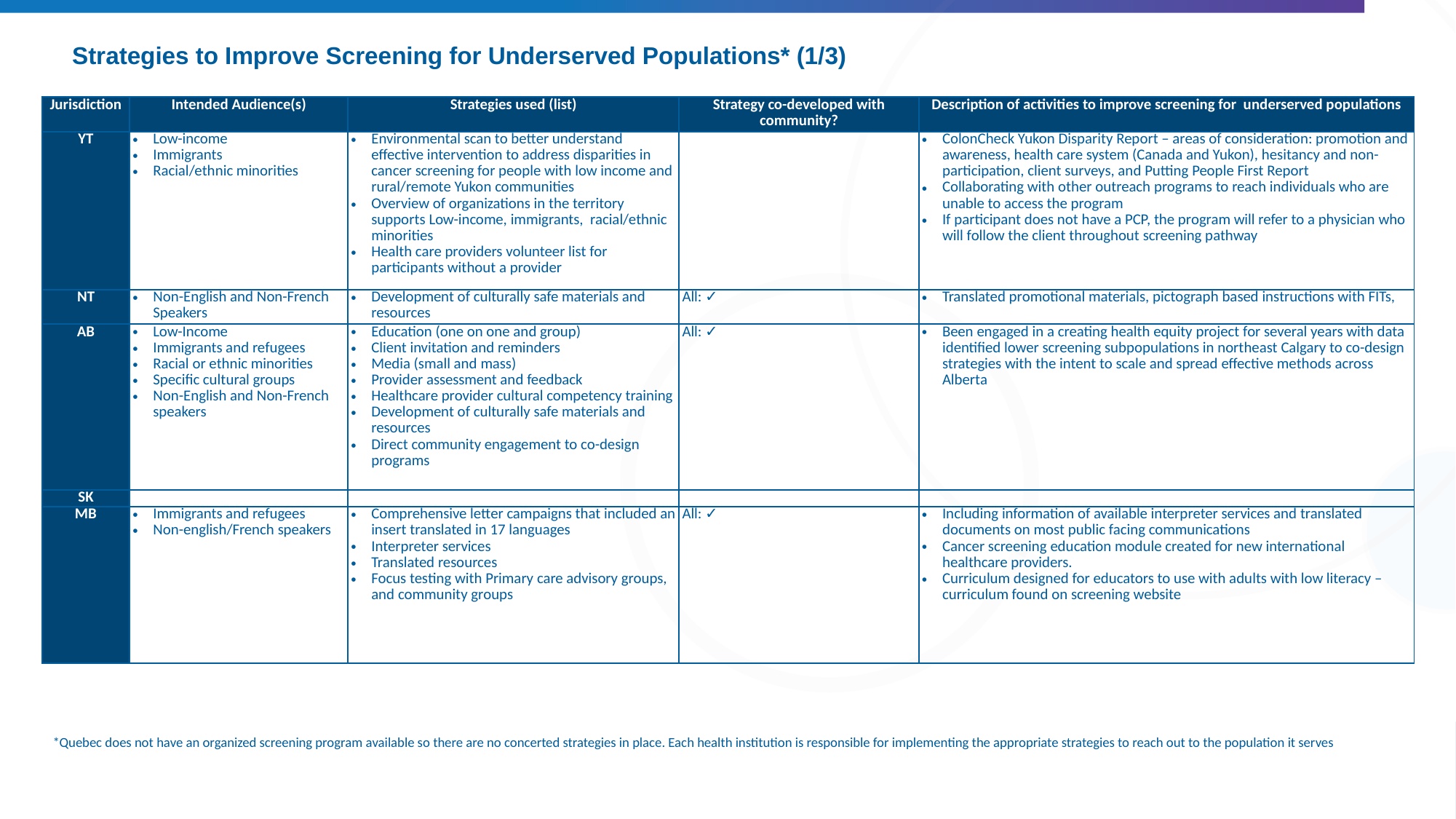

# Strategies to Improve Screening for Underserved Populations* (1/3)
| Jurisdiction | Intended Audience(s) | Strategies used (list) | Strategy co-developed with community? | Description of activities to improve screening for underserved populations |
| --- | --- | --- | --- | --- |
| YT | Low-income Immigrants Racial/ethnic minorities | Environmental scan to better understand effective intervention to address disparities in cancer screening for people with low income and rural/remote Yukon communities Overview of organizations in the territory supports Low-income, immigrants, racial/ethnic minorities Health care providers volunteer list for participants without a provider |  | ColonCheck Yukon Disparity Report – areas of consideration: promotion and awareness, health care system (Canada and Yukon), hesitancy and non-participation, client surveys, and Putting People First Report Collaborating with other outreach programs to reach individuals who are unable to access the program If participant does not have a PCP, the program will refer to a physician who will follow the client throughout screening pathway |
| NT | Non-English and Non-French Speakers | Development of culturally safe materials and resources | All: ✓ | Translated promotional materials, pictograph based instructions with FITs, |
| AB | Low-Income Immigrants and refugees Racial or ethnic minorities Specific cultural groups Non-English and Non-French speakers | Education (one on one and group) Client invitation and reminders Media (small and mass) Provider assessment and feedback Healthcare provider cultural competency training Development of culturally safe materials and resources Direct community engagement to co-design programs | All: ✓ | Been engaged in a creating health equity project for several years with data identified lower screening subpopulations in northeast Calgary to co-design strategies with the intent to scale and spread effective methods across Alberta |
| SK |  |  |  |  |
| MB | Immigrants and refugees Non-english/French speakers | Comprehensive letter campaigns that included an insert translated in 17 languages Interpreter services Translated resources Focus testing with Primary care advisory groups, and community groups | All: ✓ | Including information of available interpreter services and translated documents on most public facing communications Cancer screening education module created for new international healthcare providers. Curriculum designed for educators to use with adults with low literacy – curriculum found on screening website |
*Quebec does not have an organized screening program available so there are no concerted strategies in place. Each health institution is responsible for implementing the appropriate strategies to reach out to the population it serves